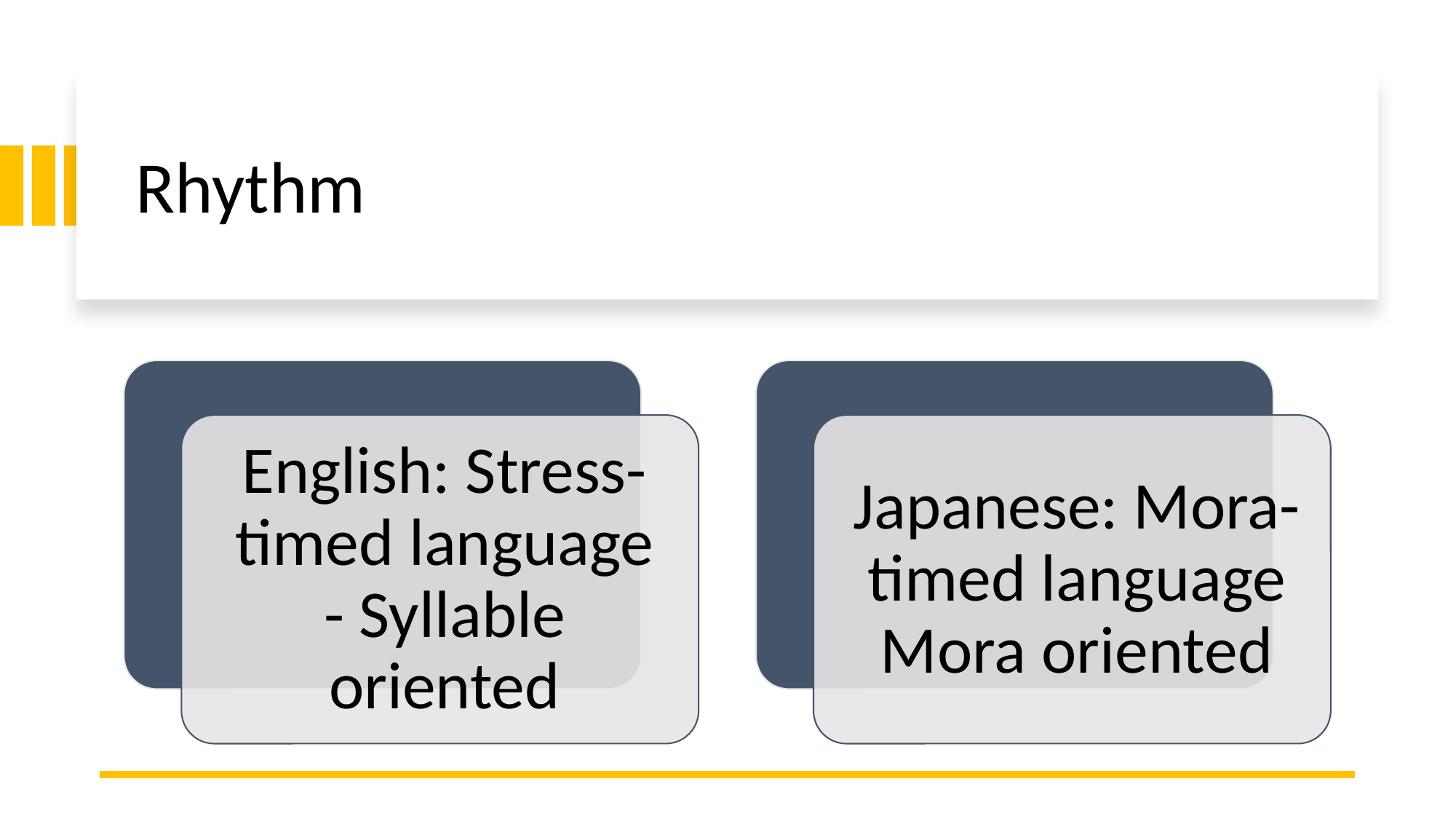

# Rhythm

English: Stress-timed language - Syllable oriented
Japanese: Mora-timed language Mora oriented